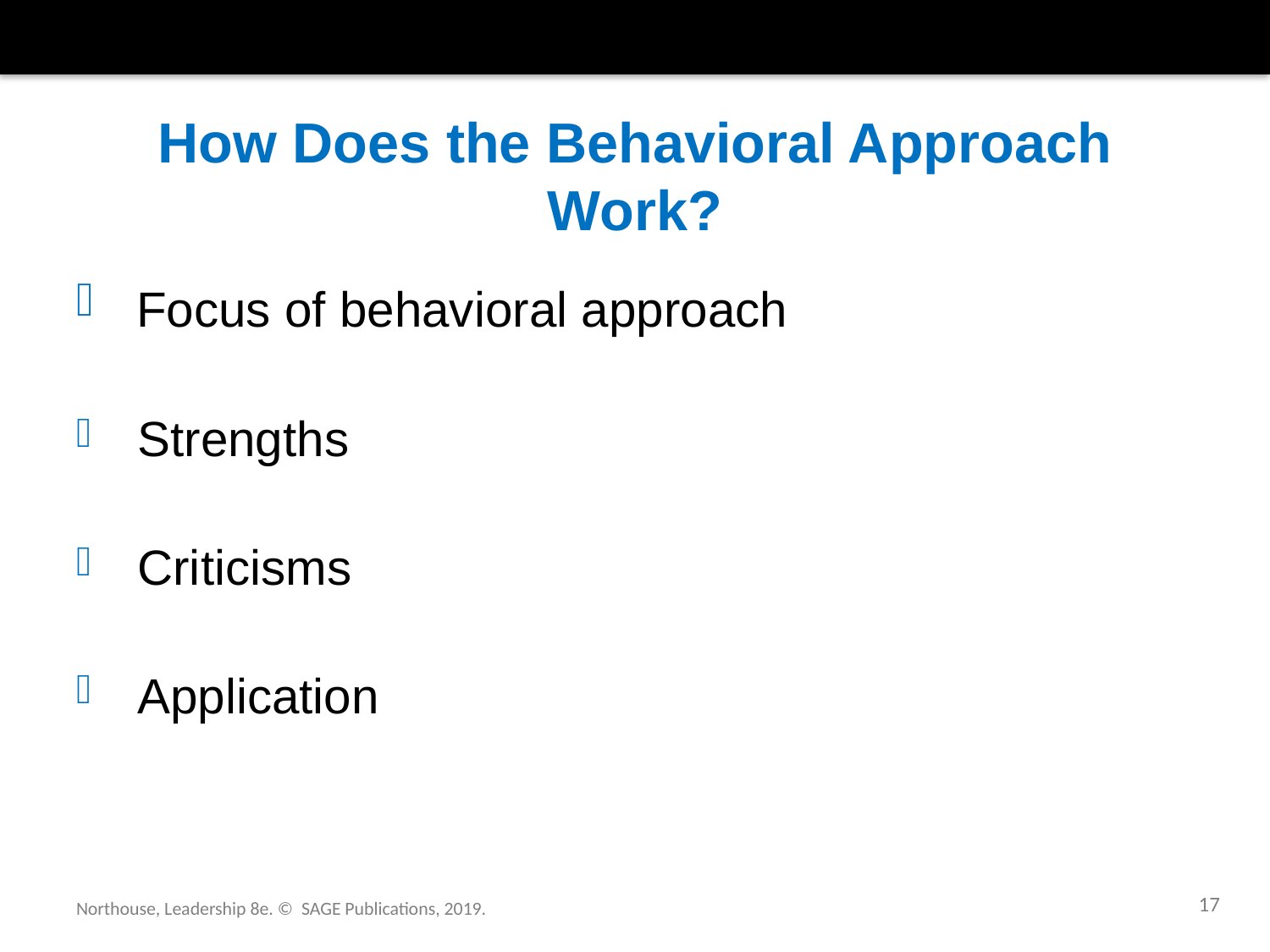

# How Does the Behavioral Approach Work?
 Focus of behavioral approach
 Strengths
 Criticisms
 Application
17
Northouse, Leadership 8e. ©  SAGE Publications, 2019.